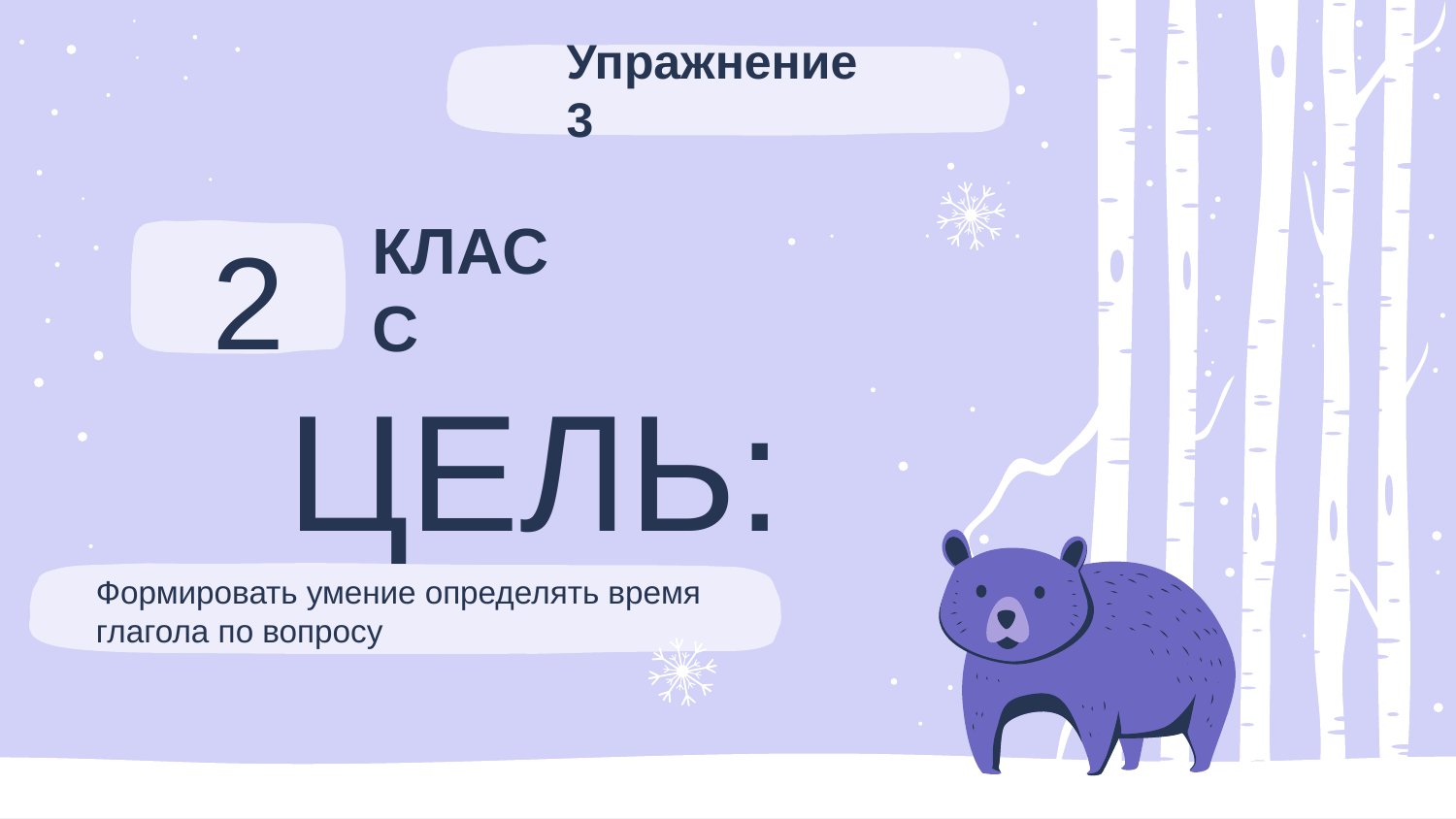

Упражнение 3

# 2
КЛАСС
ЦЕЛЬ:

Формировать умение определять время глагола по вопросу